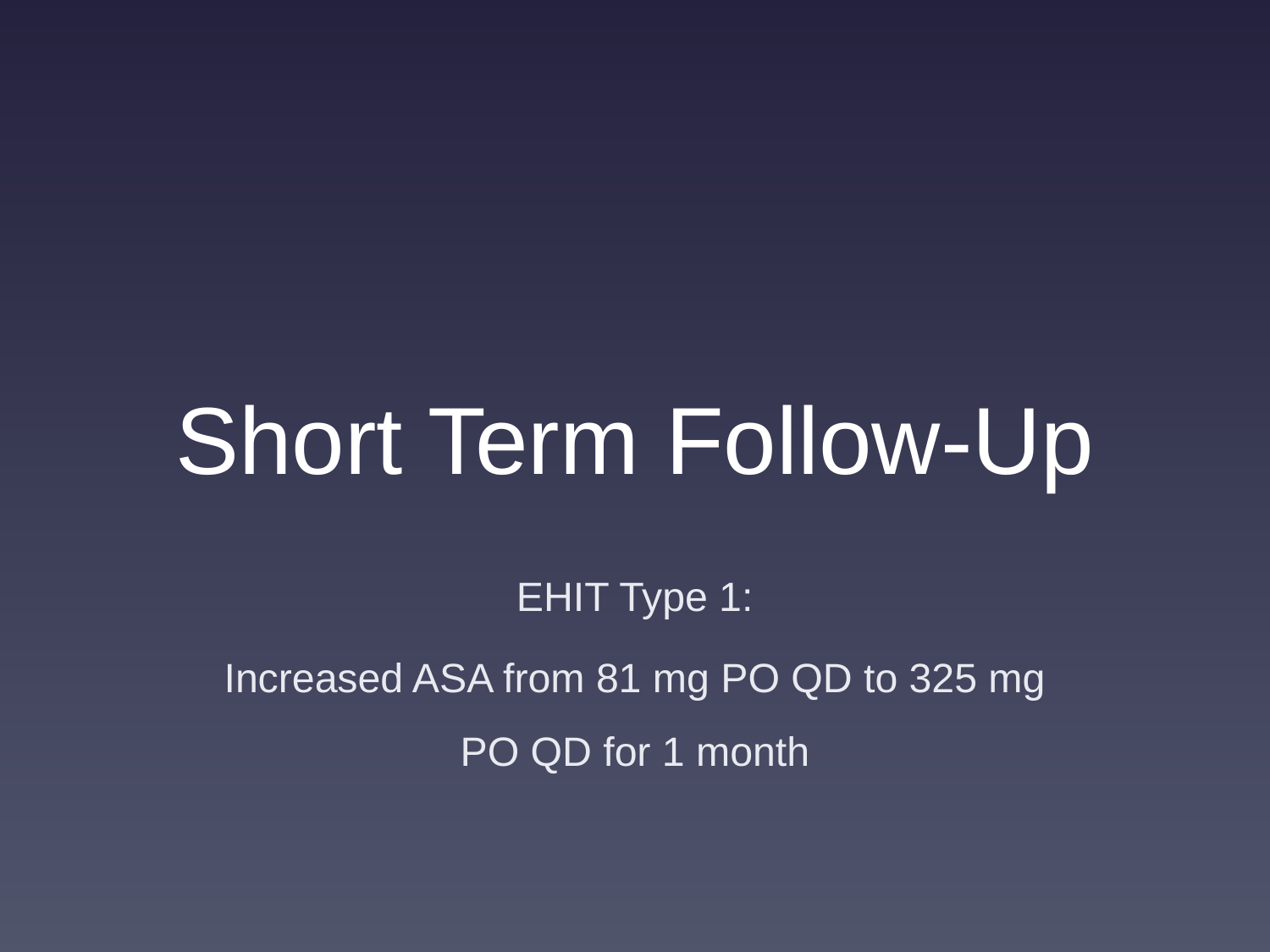

# Short Term Follow-Up
EHIT Type 1:
Increased ASA from 81 mg PO QD to 325 mg PO QD for 1 month